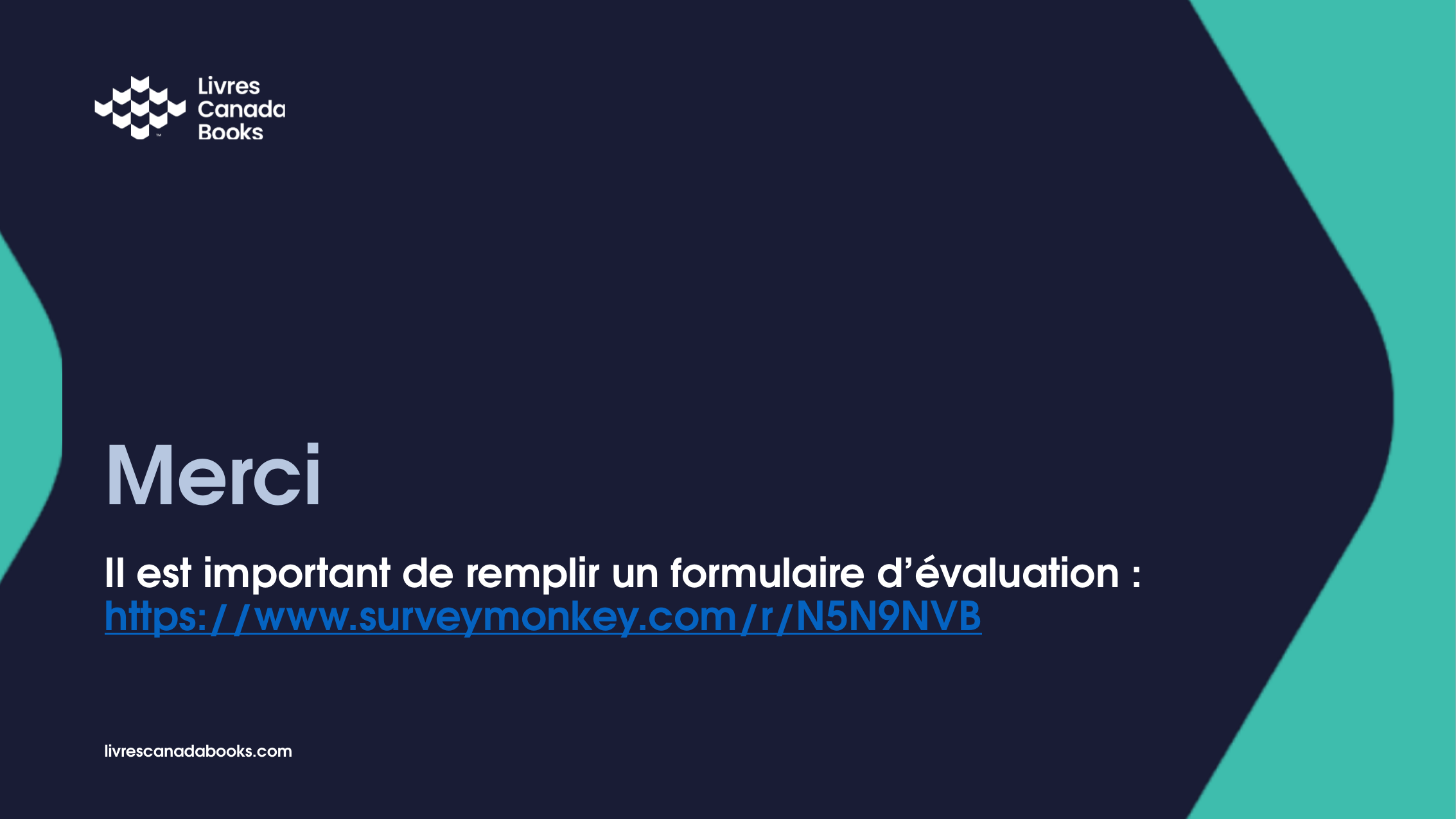

# Merci
Il est important de remplir un formulaire d’évaluation : https://www.surveymonkey.com/r/N5N9NVB
livrescanadabooks.com